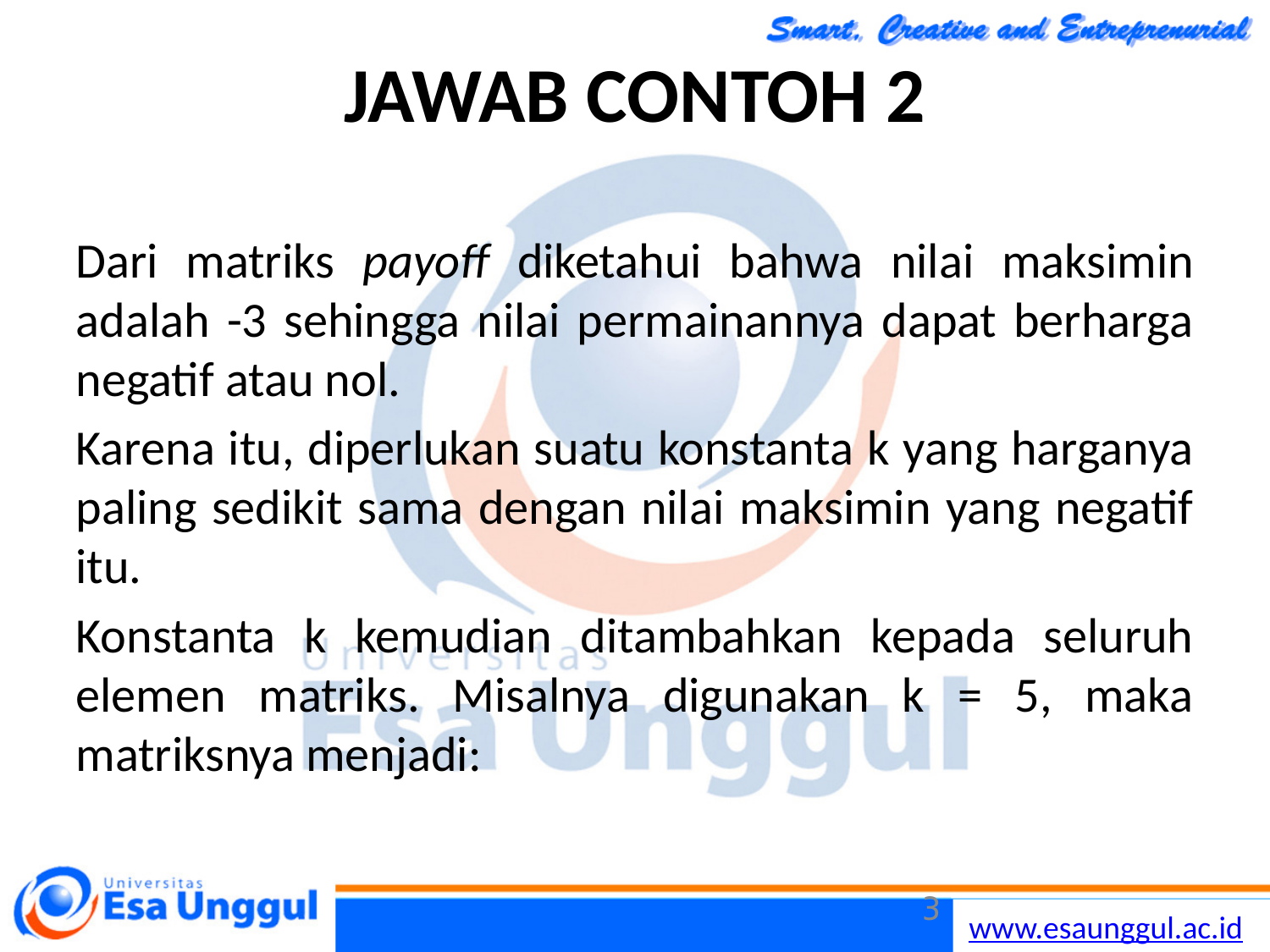

# JAWAB CONTOH 2
Dari matriks payoff diketahui bahwa nilai maksimin adalah -3 sehingga nilai permainannya dapat berharga negatif atau nol.
Karena itu, diperlukan suatu konstanta k yang harganya paling sedikit sama dengan nilai maksimin yang negatif itu.
Konstanta k kemudian ditambahkan kepada seluruh elemen matriks. Misalnya digunakan k = 5, maka matriksnya menjadi:
3